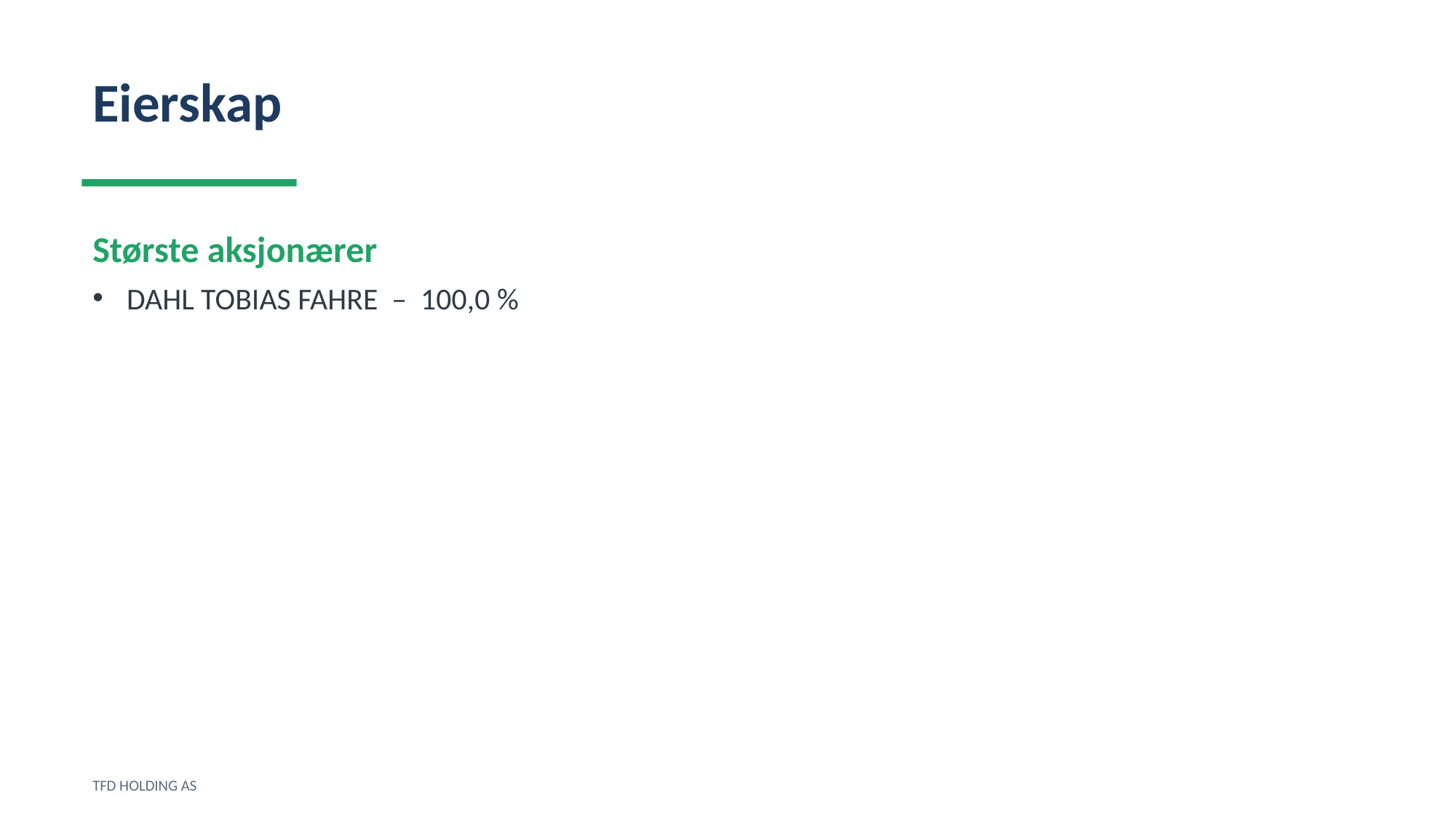

Eierskap

Største aksjonærer
DAHL TOBIAS FAHRE  –  100,0 %
TFD HOLDING AS